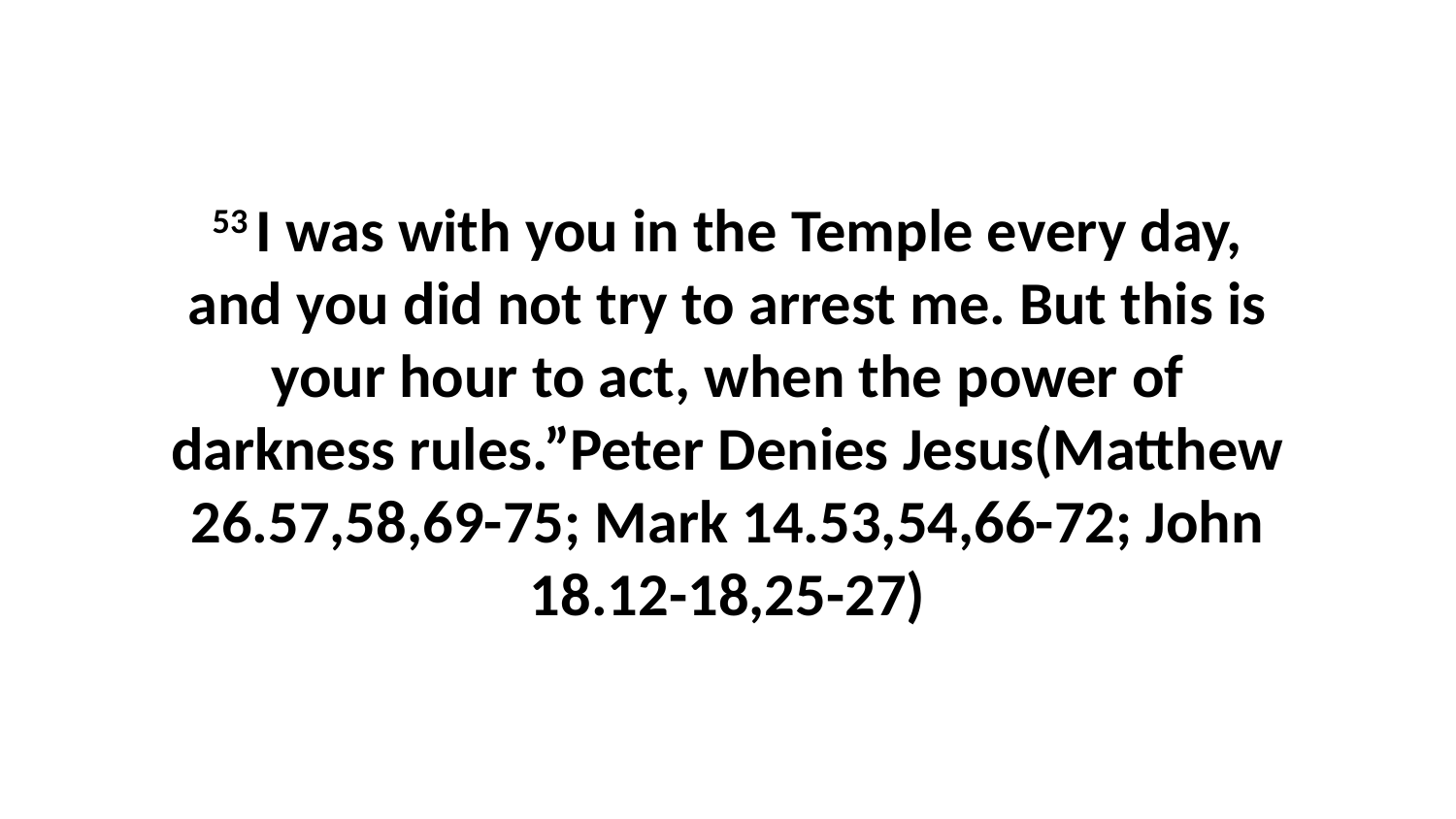

53 I was with you in the Temple every day, and you did not try to arrest me. But this is your hour to act, when the power of darkness rules.”Peter Denies Jesus(Matthew 26.57,58,69-75; Mark 14.53,54,66-72; John 18.12-18,25-27)